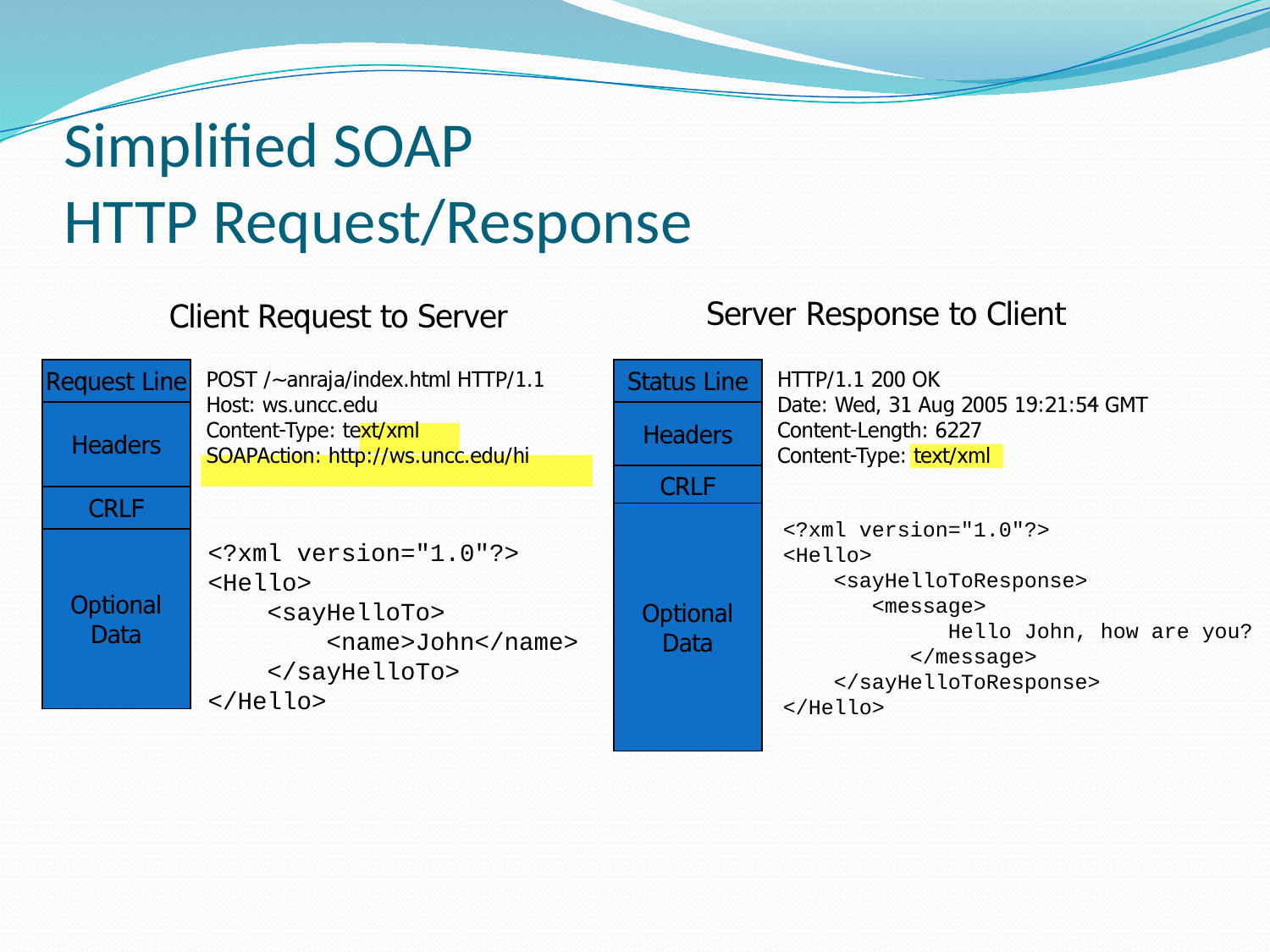

# Simplified SOAP HTTP Request/Response
Server Response to Client
Client Request to Server
Request Line
POST /~anraja/index.html HTTP/1.1
Host: ws.uncc.edu
Content-Type: text/xml
SOAPAction: http://ws.uncc.edu/hi
Status Line
HTTP/1.1 200 OK
Date: Wed, 31 Aug 2005 19:21:54 GMT
Content-Length: 6227
Content-Type: text/xml
Headers
Headers

CRLF
CRLF
Optional
Data
<?xml version="1.0"?>
<Hello>
    <sayHelloToResponse>
       <message>
             Hello John, how are you?
          </message>
    </sayHelloToResponse>
</Hello>
Optional
Data
<?xml version="1.0"?>
<Hello>
    <sayHelloTo>
        <name>John</name>
    </sayHelloTo>
</Hello>